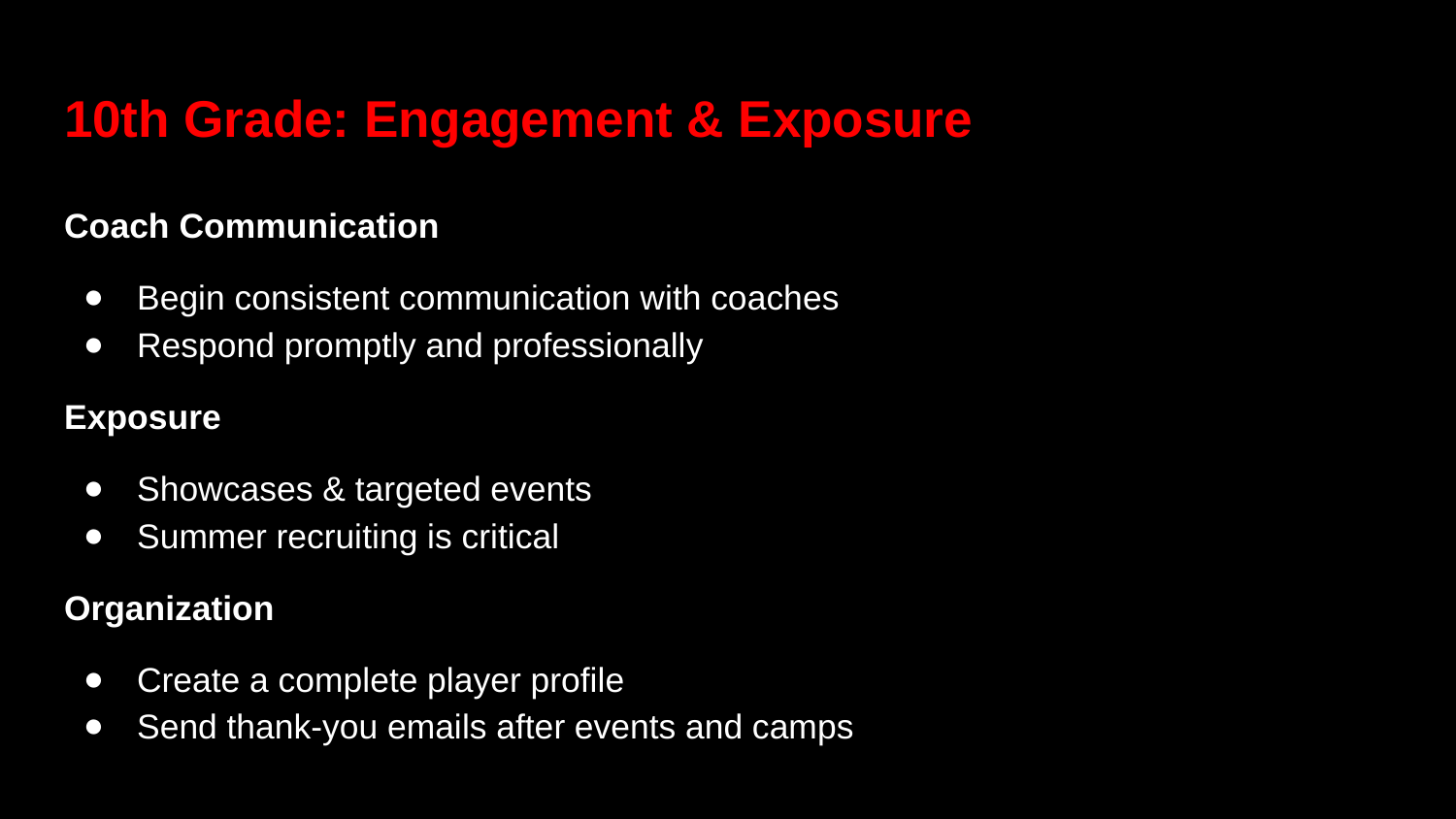

# 10th Grade: Engagement & Exposure
Coach Communication
Begin consistent communication with coaches
Respond promptly and professionally
Exposure
Showcases & targeted events
Summer recruiting is critical
Organization
Create a complete player profile
Send thank-you emails after events and camps